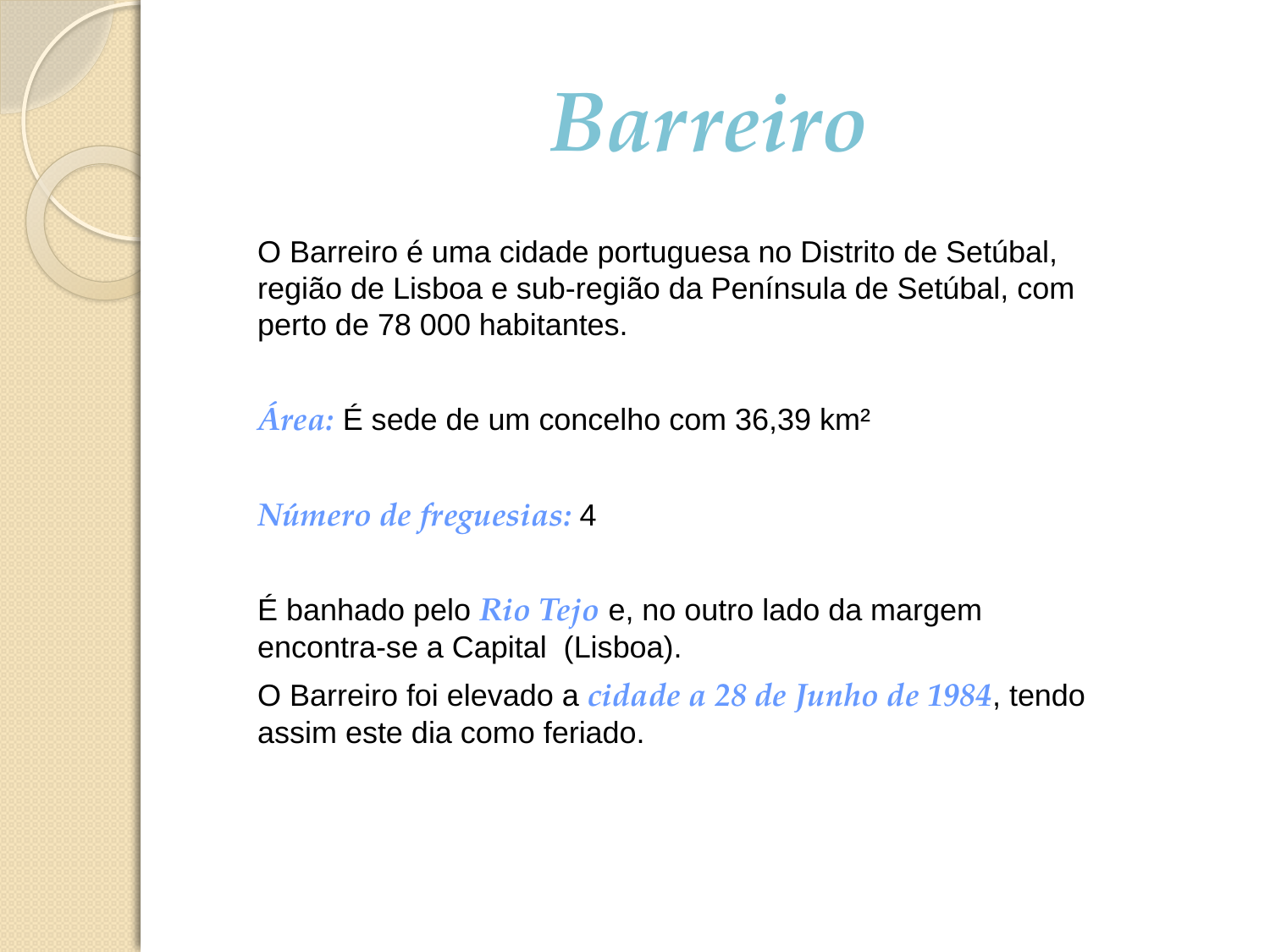

# Barreiro
O Barreiro é uma cidade portuguesa no Distrito de Setúbal, região de Lisboa e sub-região da Península de Setúbal, com perto de 78 000 habitantes.

Área: É sede de um concelho com 36,39 km²

Número de freguesias: 4

É banhado pelo Rio Tejo e, no outro lado da margem encontra-se a Capital  (Lisboa).
O Barreiro foi elevado a cidade a 28 de Junho de 1984, tendo assim este dia como feriado.